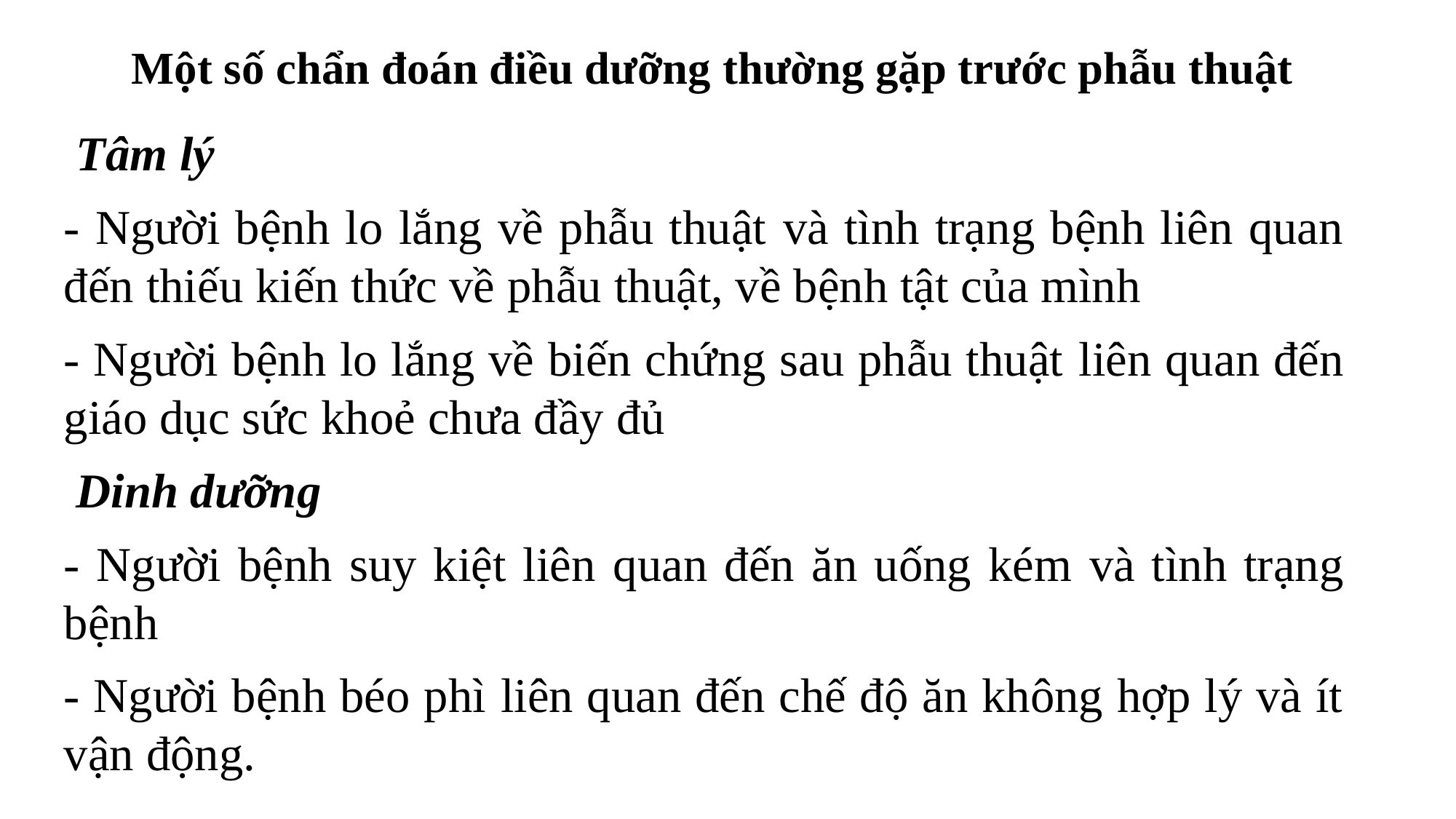

# Một số chẩn đoán điều dưỡng thường gặp trước phẫu thuật
 Tâm lý
- Người bệnh lo lắng về phẫu thuật và tình trạng bệnh liên quan đến thiếu kiến thức về phẫu thuật, về bệnh tật của mình
- Người bệnh lo lắng về biến chứng sau phẫu thuật liên quan đến giáo dục sức khoẻ chưa đầy đủ
 Dinh dưỡng
- Người bệnh suy kiệt liên quan đến ăn uống kém và tình trạng bệnh
- Người bệnh béo phì liên quan đến chế độ ăn không hợp lý và ít vận động.